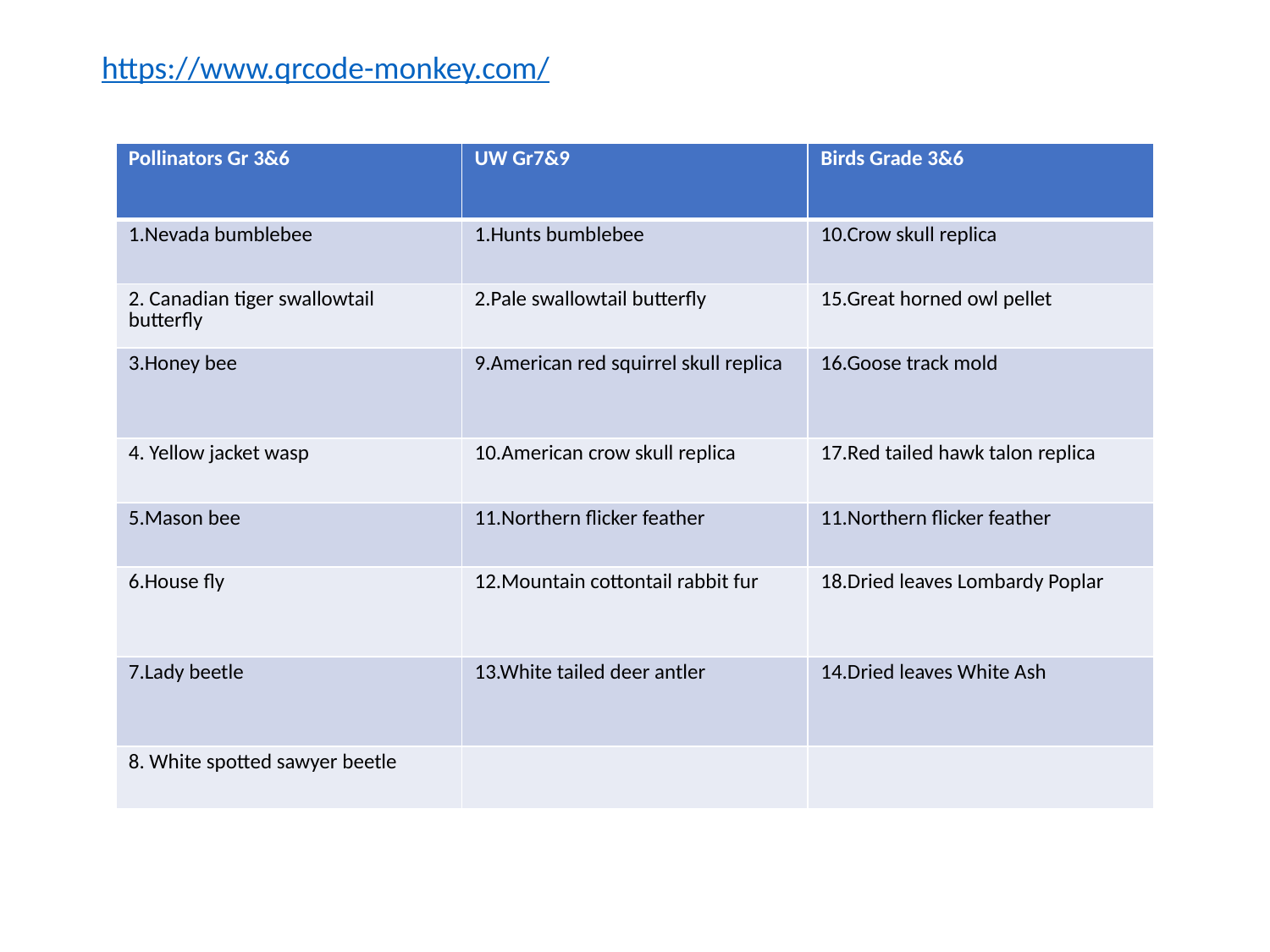

https://www.qrcode-monkey.com/
| Pollinators Gr 3&6 | UW Gr7&9 | Birds Grade 3&6 |
| --- | --- | --- |
| 1.Nevada bumblebee | 1.Hunts bumblebee | 10.Crow skull replica |
| 2. Canadian tiger swallowtail butterfly | 2.Pale swallowtail butterfly | 15.Great horned owl pellet |
| 3.Honey bee | 9.American red squirrel skull replica | 16.Goose track mold |
| 4. Yellow jacket wasp | 10.American crow skull replica | 17.Red tailed hawk talon replica |
| 5.Mason bee | 11.Northern flicker feather | 11.Northern flicker feather |
| 6.House fly | 12.Mountain cottontail rabbit fur | 18.Dried leaves Lombardy Poplar |
| 7.Lady beetle | 13.White tailed deer antler | 14.Dried leaves White Ash |
| 8. White spotted sawyer beetle |  |  |